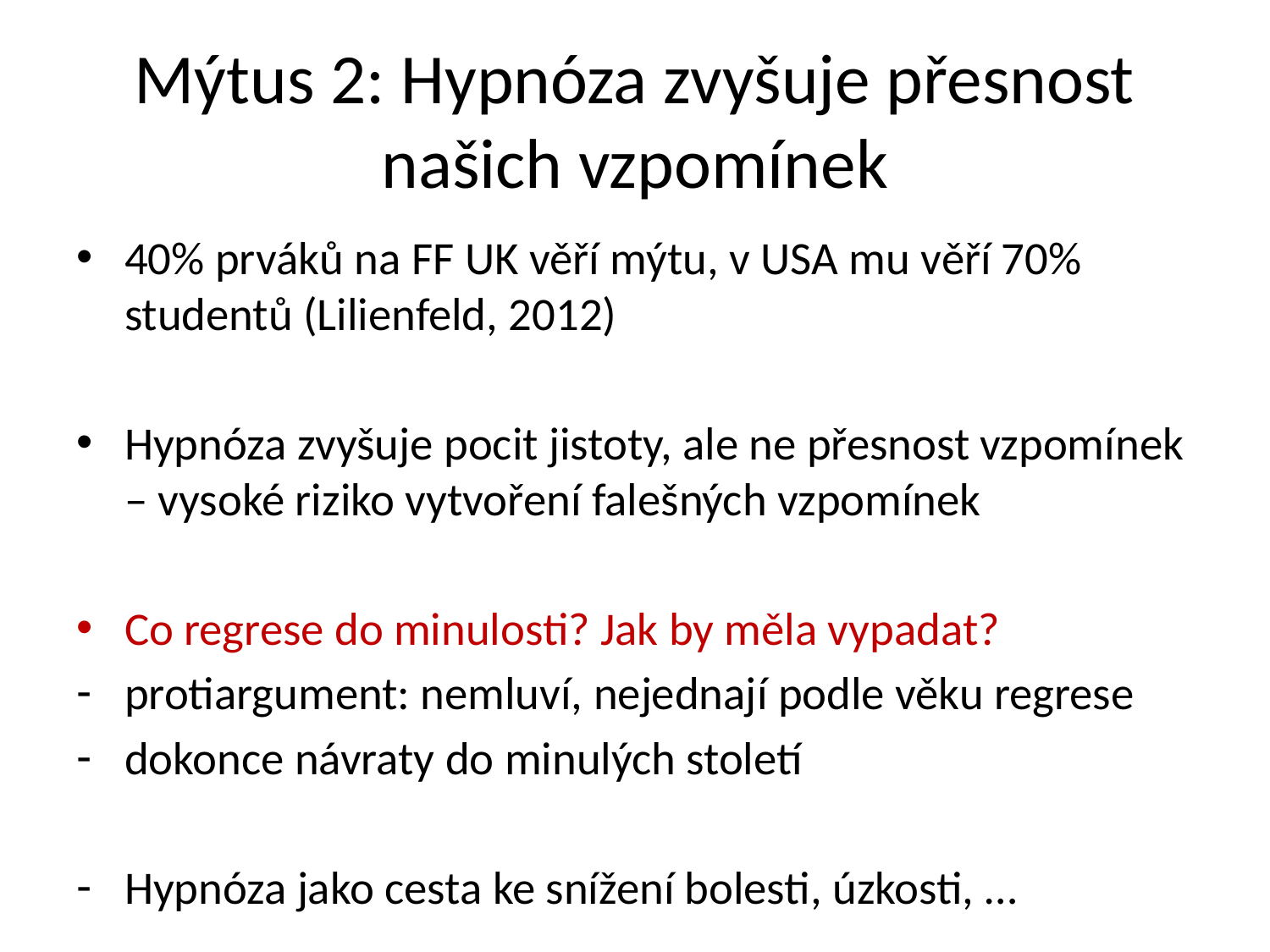

# Mýtus 2: Hypnóza zvyšuje přesnost našich vzpomínek
40% prváků na FF UK věří mýtu, v USA mu věří 70% studentů (Lilienfeld, 2012)

Hypnóza zvyšuje pocit jistoty, ale ne přesnost vzpomínek – vysoké riziko vytvoření falešných vzpomínek

Co regrese do minulosti? Jak by měla vypadat?
protiargument: nemluví, nejednají podle věku regrese
dokonce návraty do minulých století

Hypnóza jako cesta ke snížení bolesti, úzkosti, …